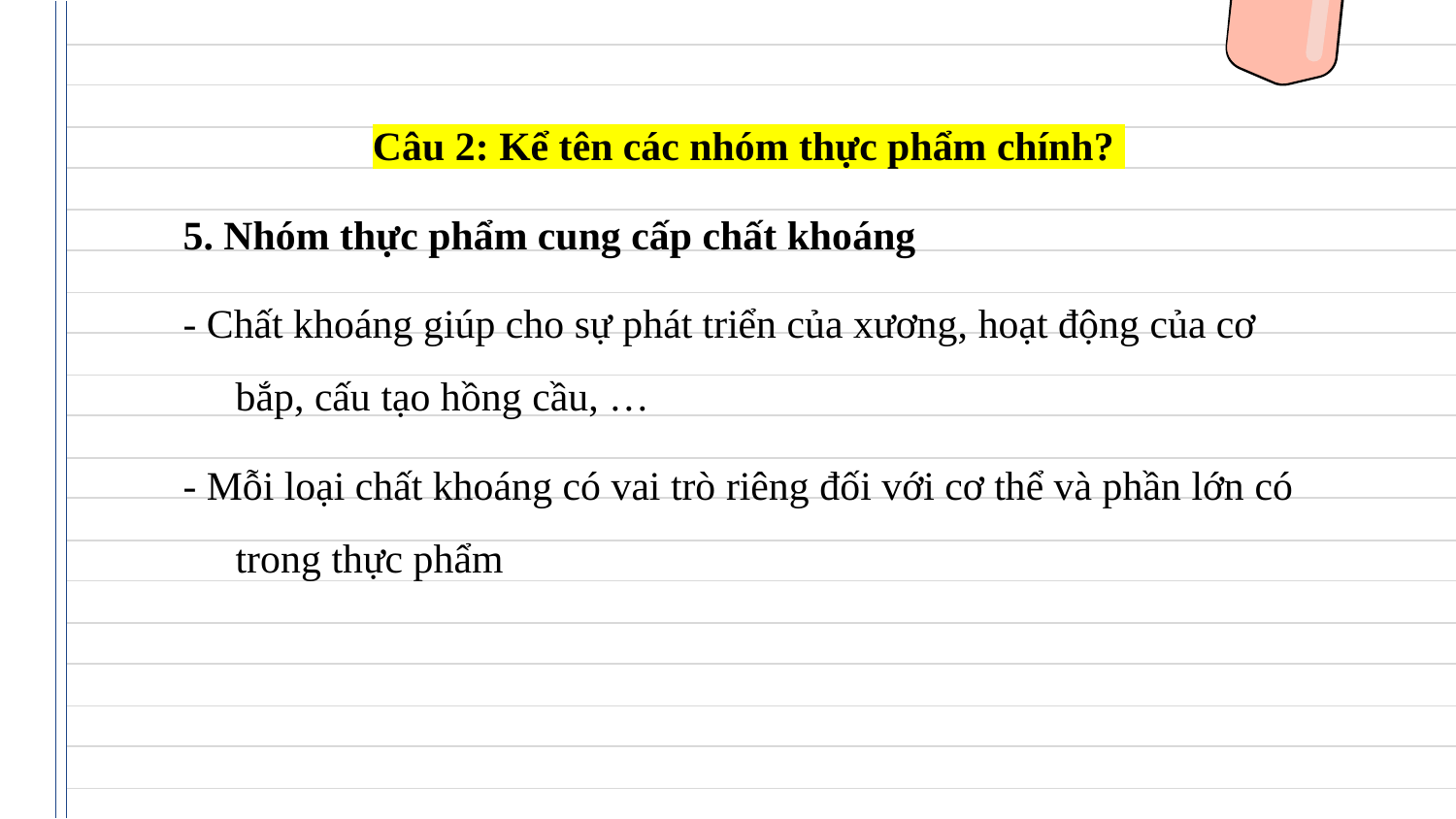

Câu 2: Kể tên các nhóm thực phẩm chính?
5. Nhóm thực phẩm cung cấp chất khoáng
- Chất khoáng giúp cho sự phát triển của xương, hoạt động của cơ bắp, cấu tạo hồng cầu, …
- Mỗi loại chất khoáng có vai trò riêng đối với cơ thể và phần lớn có trong thực phẩm